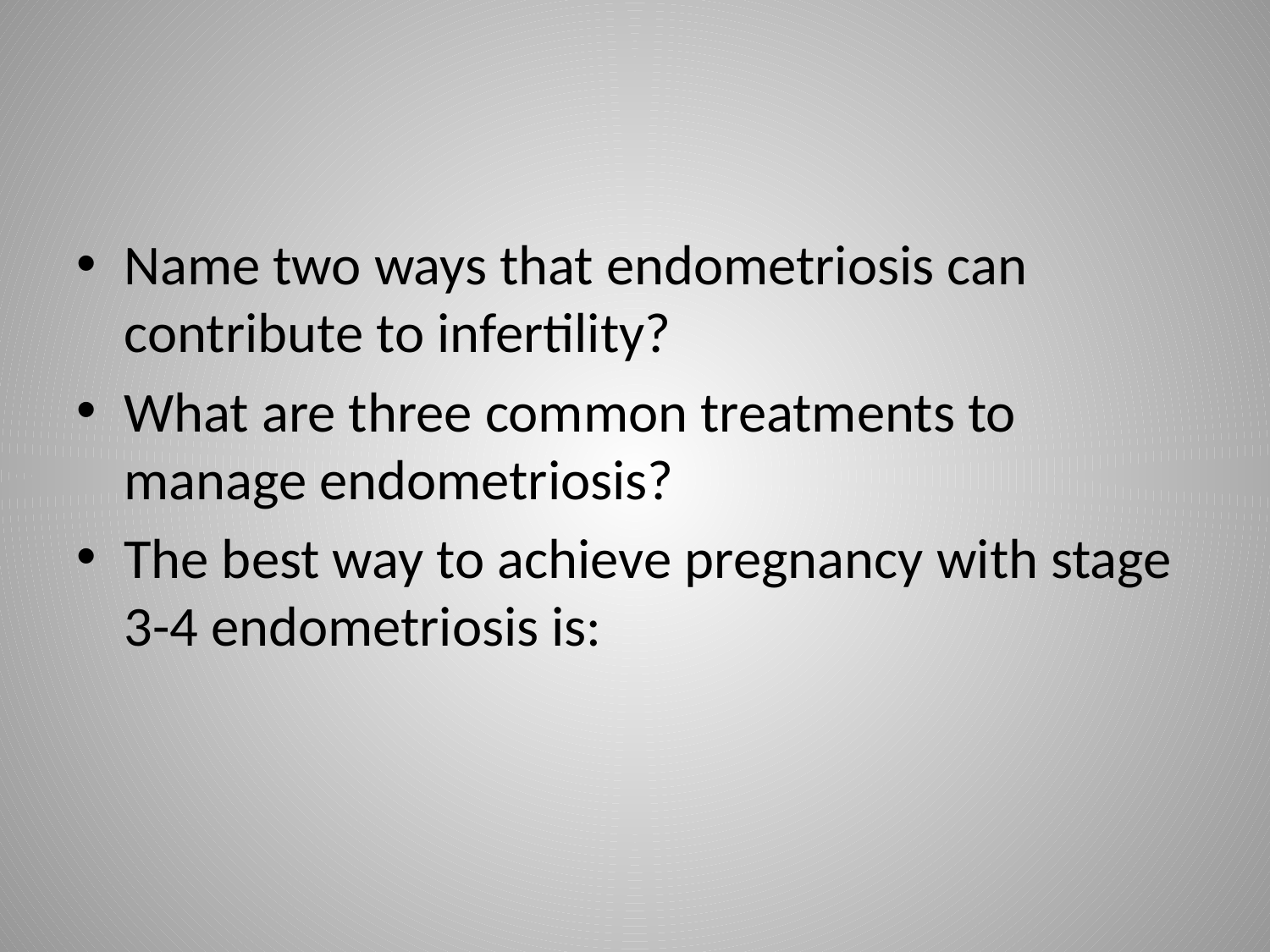

#
Name two ways that endometriosis can contribute to infertility?
What are three common treatments to manage endometriosis?
The best way to achieve pregnancy with stage 3-4 endometriosis is: